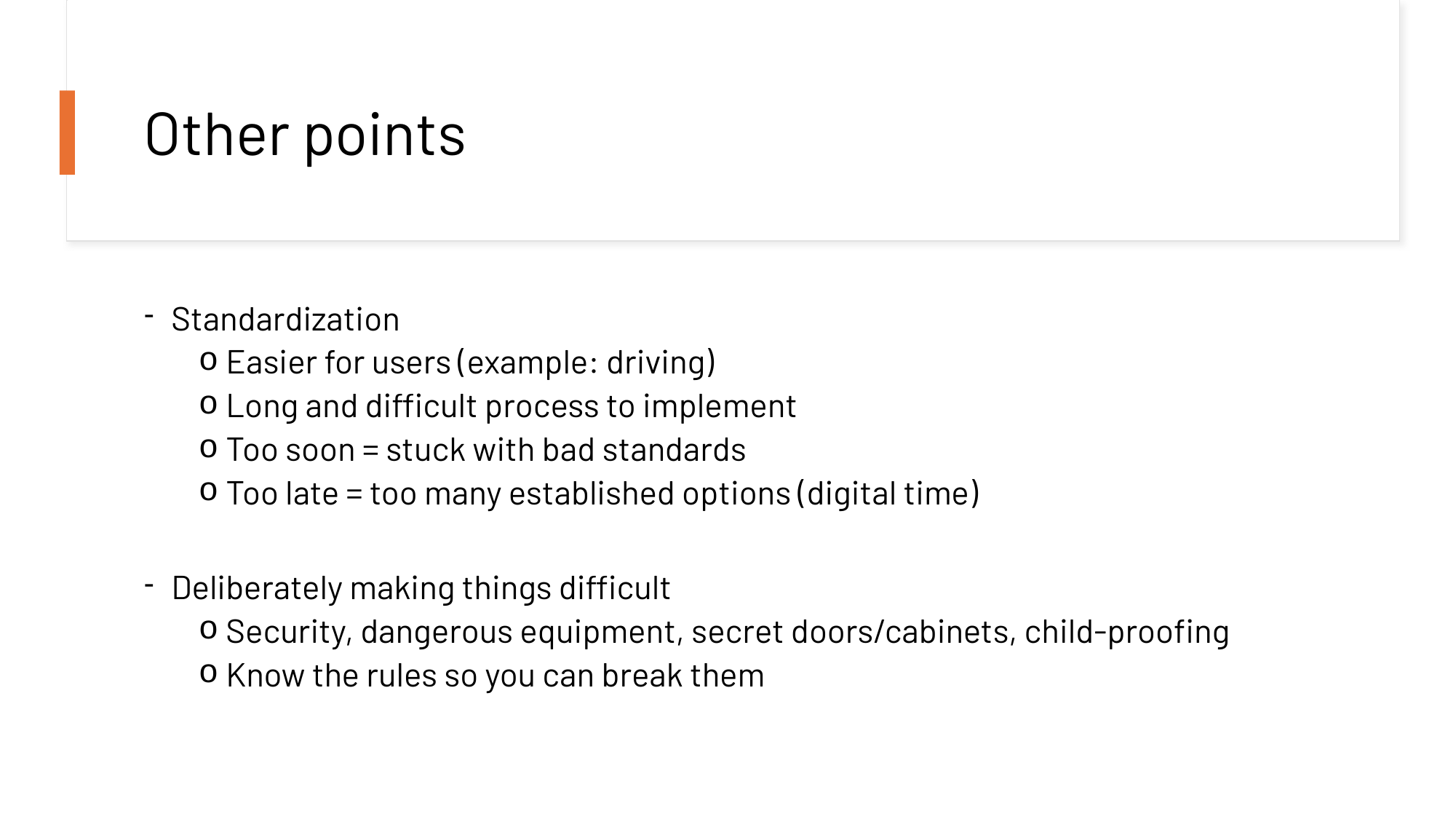

# Other points

Standardization
Easier for users (example: driving)
Long and difficult process to implement
Too soon = stuck with bad standards
Too late = too many established options (digital time)

Deliberately making things difficult
Security, dangerous equipment, secret doors/cabinets, child-proofing
Know the rules so you can break them

19